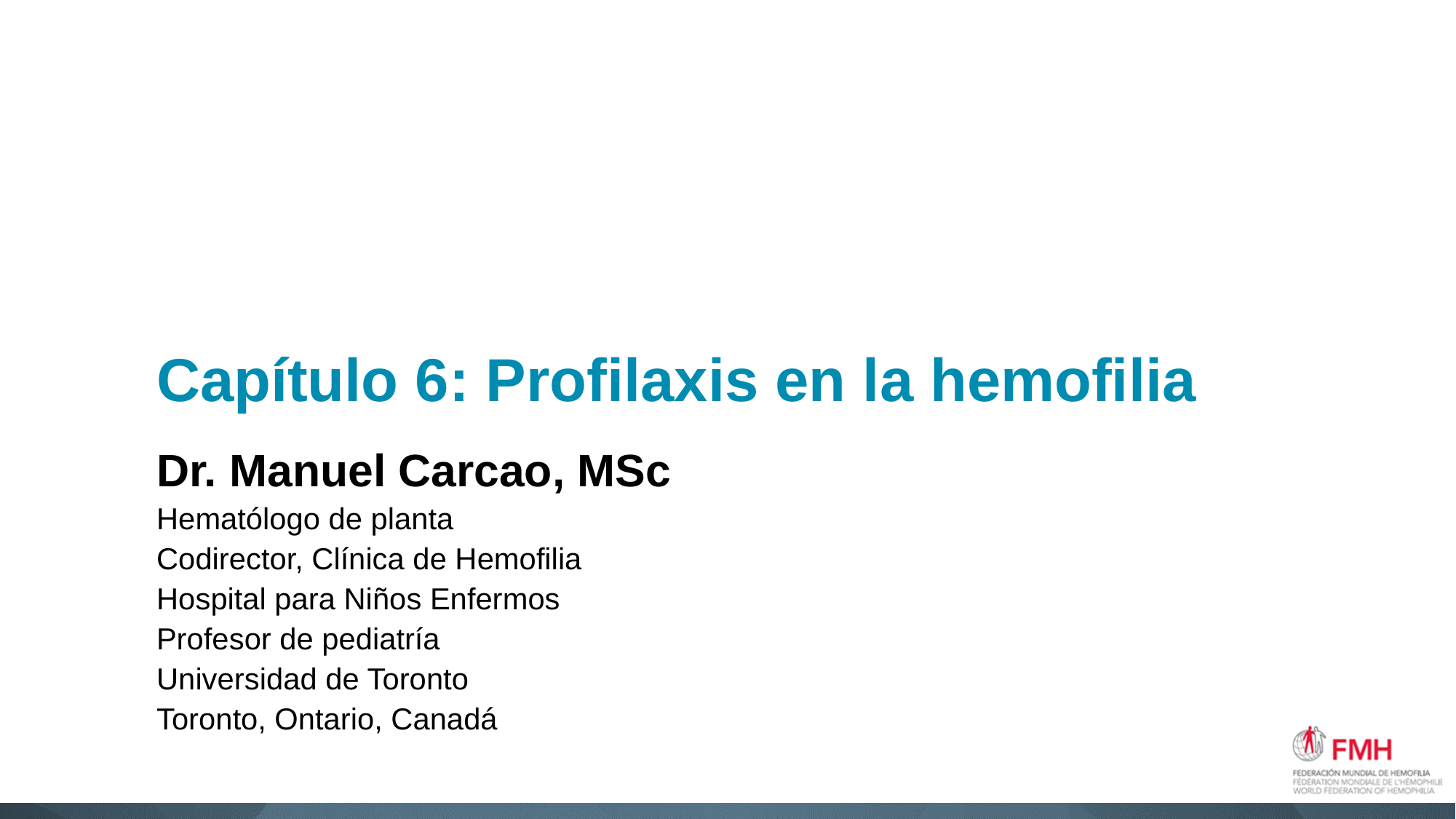

# Capítulo 6: Profilaxis en la hemofilia
Dr. Manuel Carcao, MSc
Hematólogo de planta
Codirector, Clínica de Hemofilia
Hospital para Niños Enfermos
Profesor de pediatría
Universidad de Toronto
Toronto, Ontario, Canadá